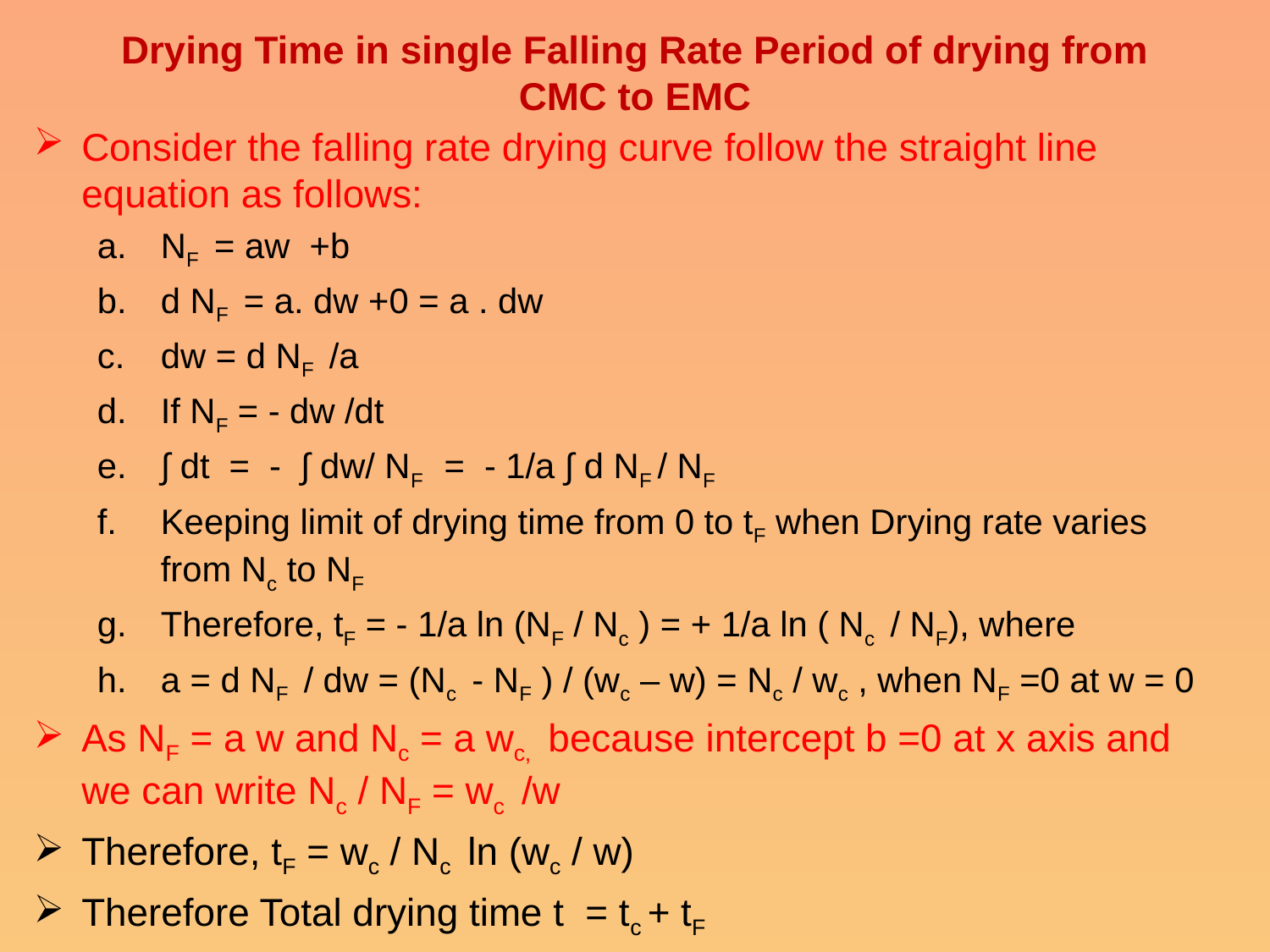

# Drying Time in single Falling Rate Period of drying from CMC to EMC
Consider the falling rate drying curve follow the straight line equation as follows:
NF  = aw  +b
d NF  = a. dw +0 = a . dw
dw = d NF  /a
If NF = - dw /dt
∫ dt  =  -  ∫ dw/ NF   =  - 1/a ∫ d NF / NF
Keeping limit of drying time from 0 to tF when Drying rate varies from Nc to NF
Therefore, tF = - 1/a ln (NF / Nc ) = + 1/a ln ( Nc  / NF), where
a = d NF  / dw = (Nc  - NF ) / (wc – w) = Nc / wc , when NF =0 at w = 0
As NF = a w and Nc = a wc,  because intercept b =0 at x axis and we can write Nc / NF = wc  /w
Therefore, tF = wc / Nc  ln (wc / w)
Therefore Total drying time t  = tc + tF
  t = (wo – wc)/ Nc +  wc / Nc  ln (wc / w)